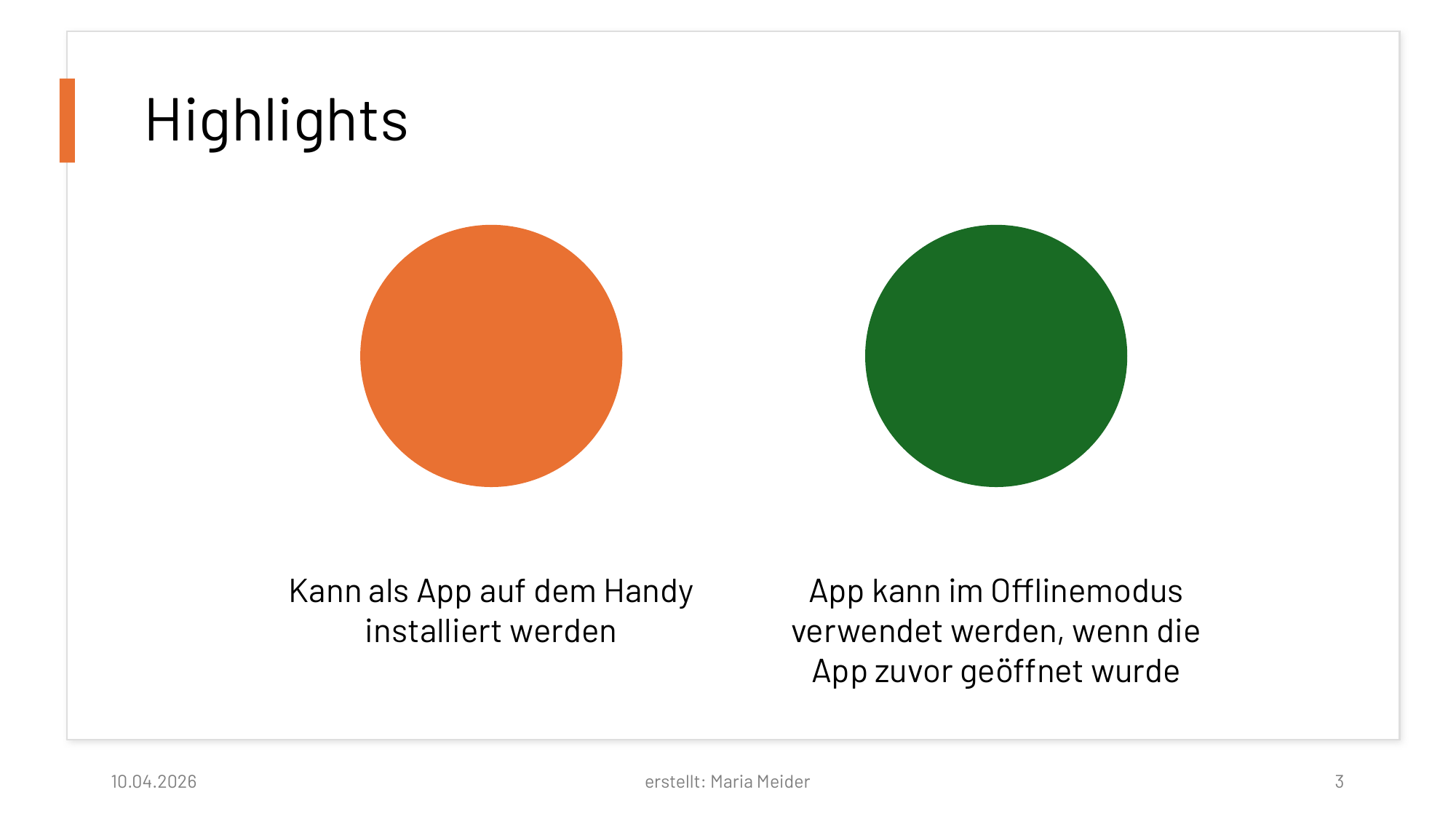

# Highlights

Kann als App auf dem Handy installiert werden
App kann im Offlinemodus verwendet werden, wenn die App zuvor geöffnet wurde
10.04.2026
erstellt: Maria Meider
3